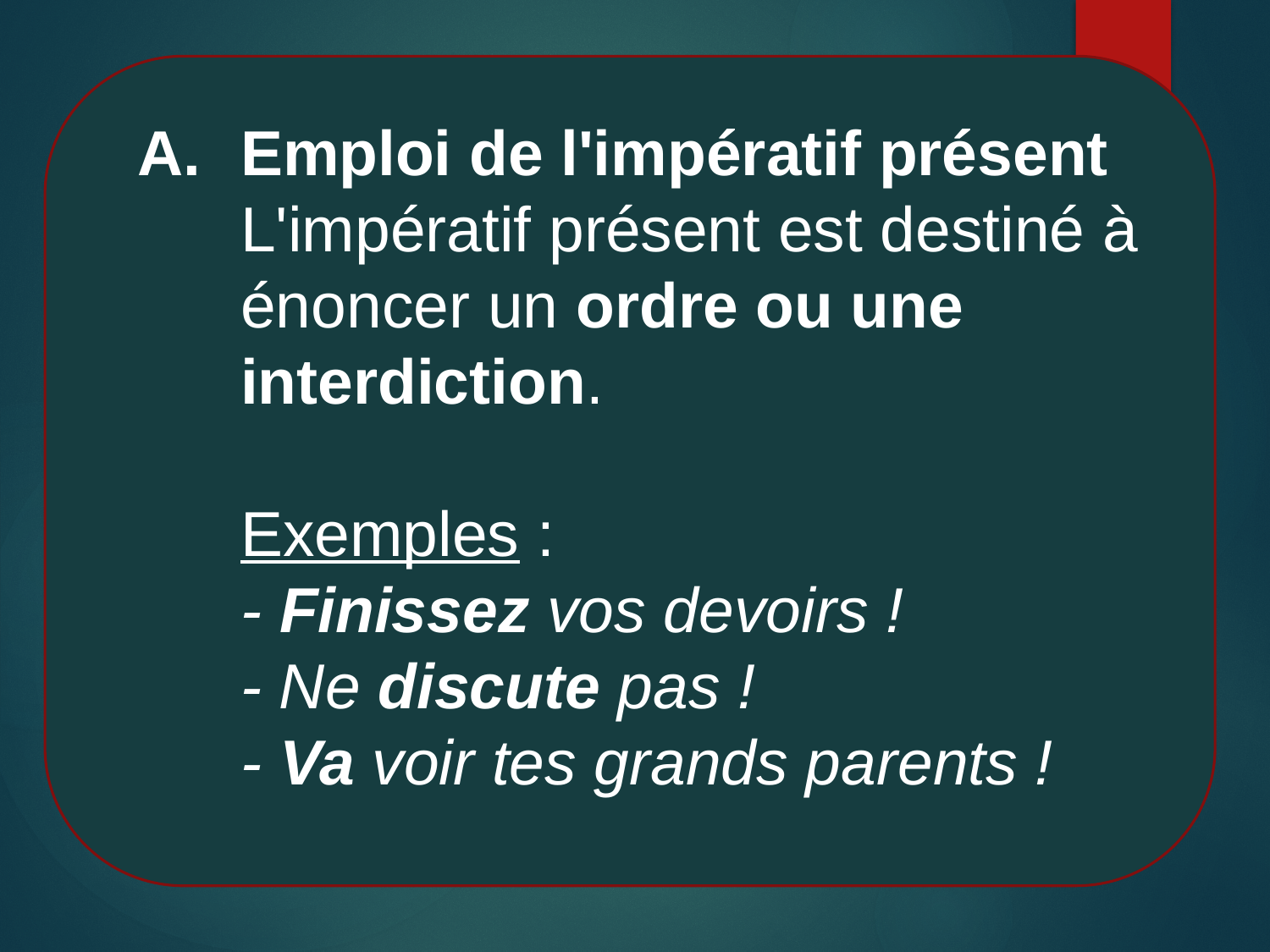

Emploi de l'impératif présent
L'impératif présent est destiné à énoncer un ordre ou une interdiction.
Exemples : 
- Finissez vos devoirs ! 
- Ne discute pas ! 
- Va voir tes grands parents !